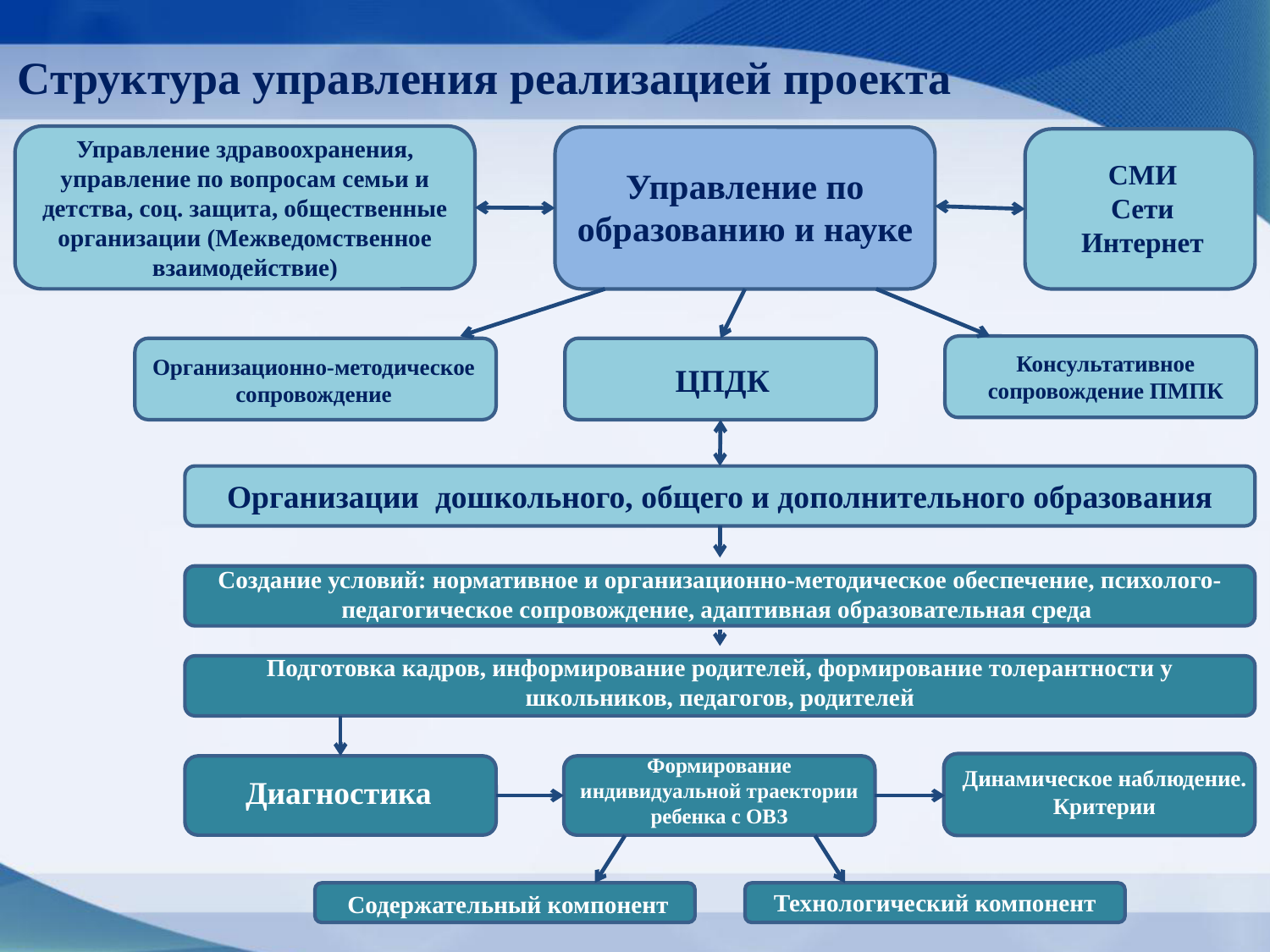

# Структура управления реализацией проекта

Управление здравоохранения, управление по вопросам семьи и детства, соц. защита, общественные организации (Межведомственное взаимодействие)

СМИ
Сети
Интернет
Управление по образованию и науке

Консультативное сопровождение ПМПК
Организационно-методическое сопровождение
ЦПДК

Организации  дошкольного, общего и дополнительного образования
Создание условий: нормативное и организационно-методическое обеспечение, психолого-педагогическое сопровождение, адаптивная образовательная среда

Подготовка кадров, информирование родителей, формирование толерантности у школьников, педагогов, родителей

Формирование индивидуальной траектории ребенка с ОВЗ

Динамическое наблюдение.
Критерии
Диагностика
Технологический компонент

Содержательный компонент